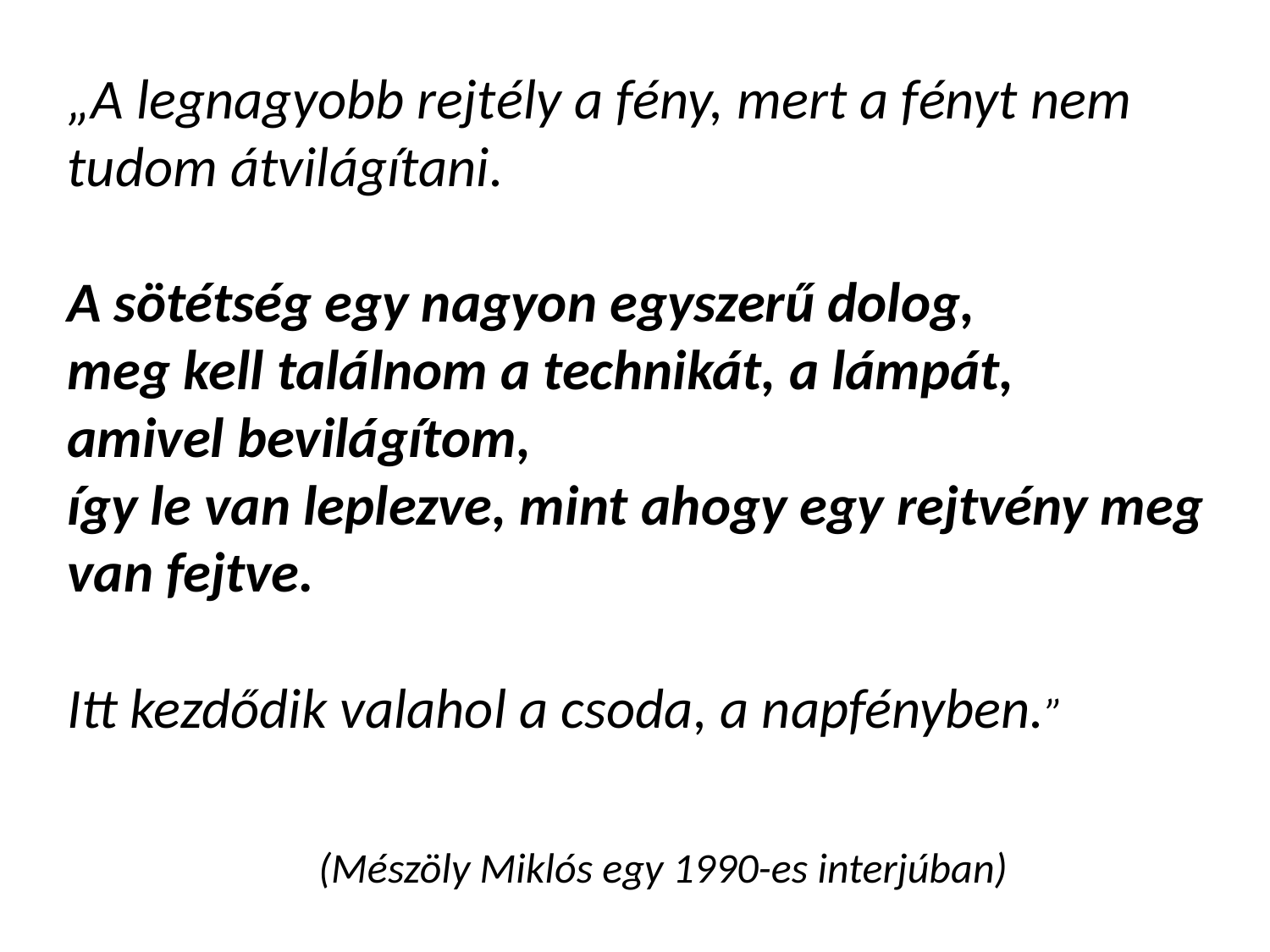

„A legnagyobb rejtély a fény, mert a fényt nem tudom átvilágítani.

A sötétség egy nagyon egyszerű dolog,
meg kell találnom a technikát, a lámpát,
amivel bevilágítom,
így le van leplezve, mint ahogy egy rejtvény meg van fejtve.
Itt kezdődik valahol a csoda, a napfényben.”

	             (Mészöly Miklós egy 1990-es interjúban)